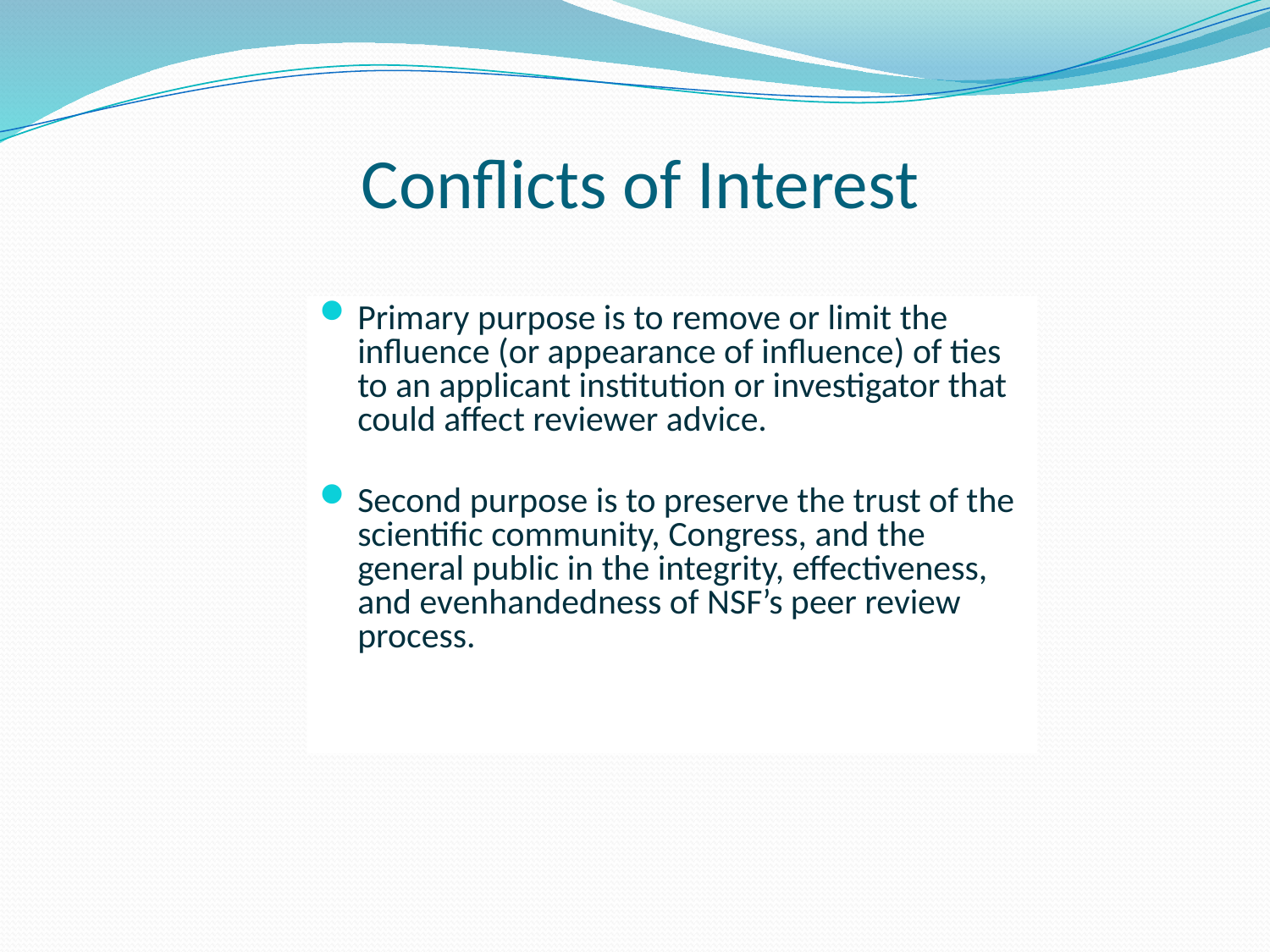

# Conflicts of Interest
Primary purpose is to remove or limit the influence (or appearance of influence) of ties to an applicant institution or investigator that could affect reviewer advice.

Second purpose is to preserve the trust of the scientific community, Congress, and the general public in the integrity, effectiveness, and evenhandedness of NSF’s peer review process.